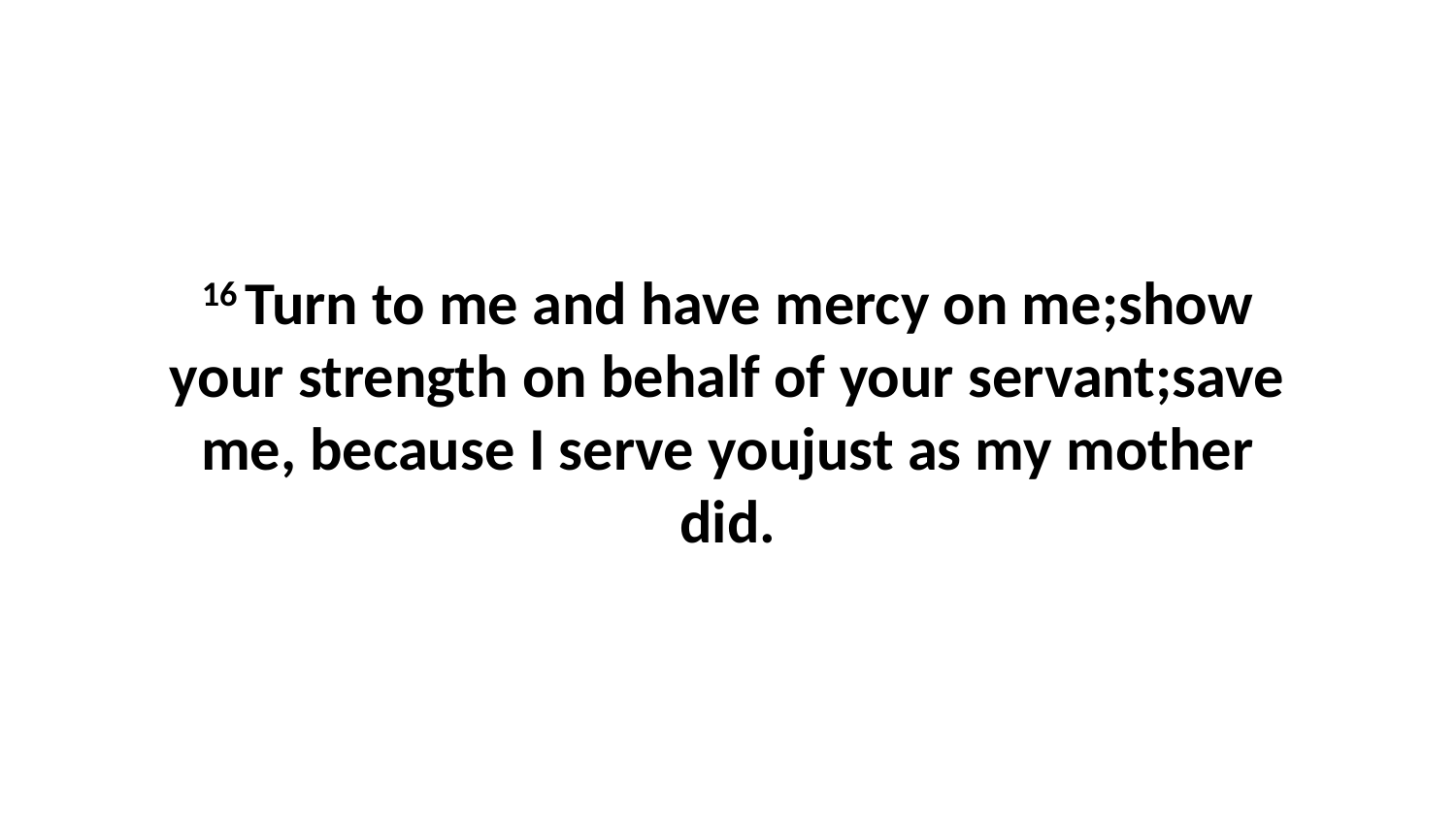

16 Turn to me and have mercy on me;show your strength on behalf of your servant;save me, because I serve youjust as my mother did.